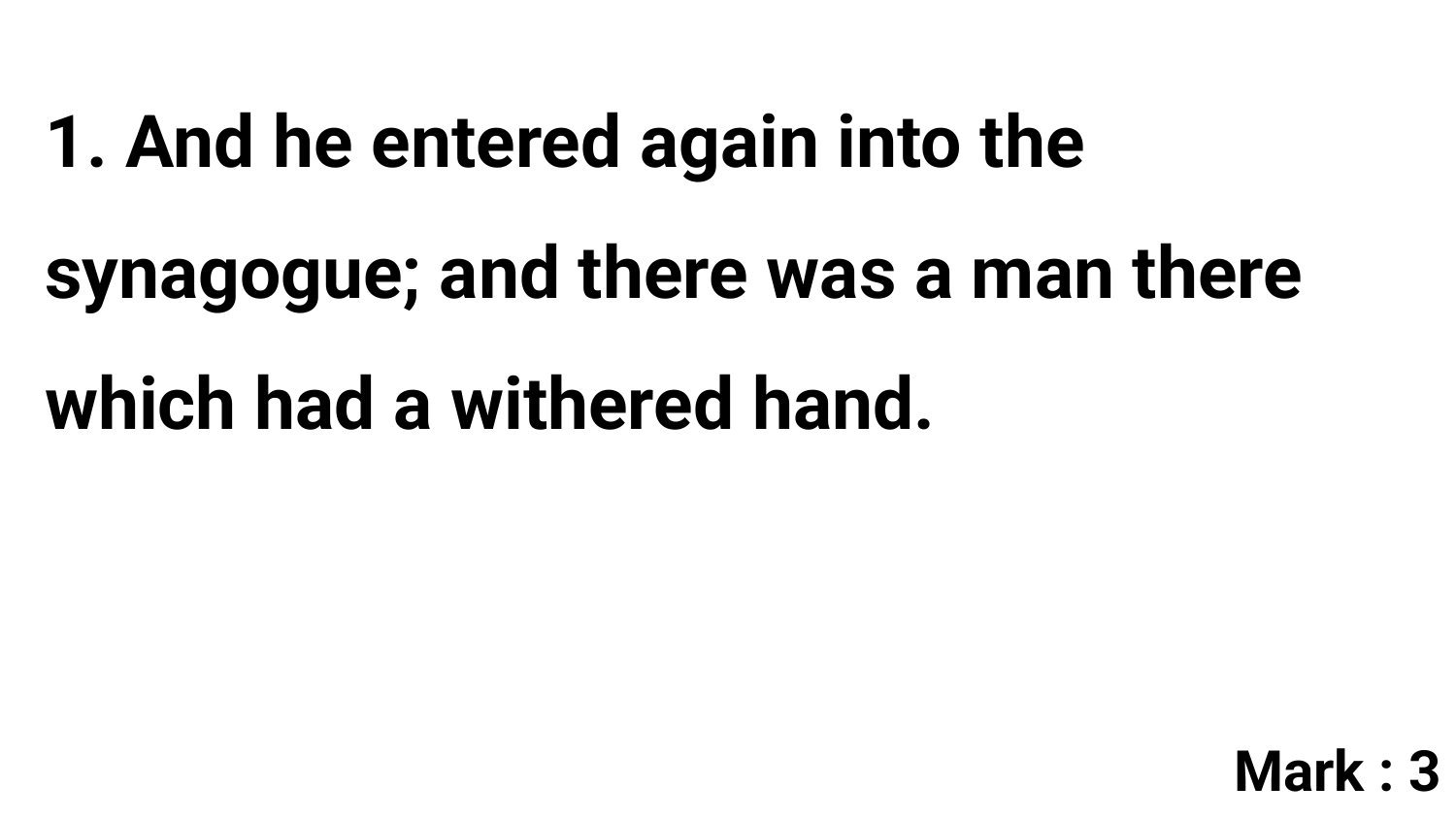

1. And he entered again into the synagogue; and there was a man there which had a withered hand.
Mark : 3